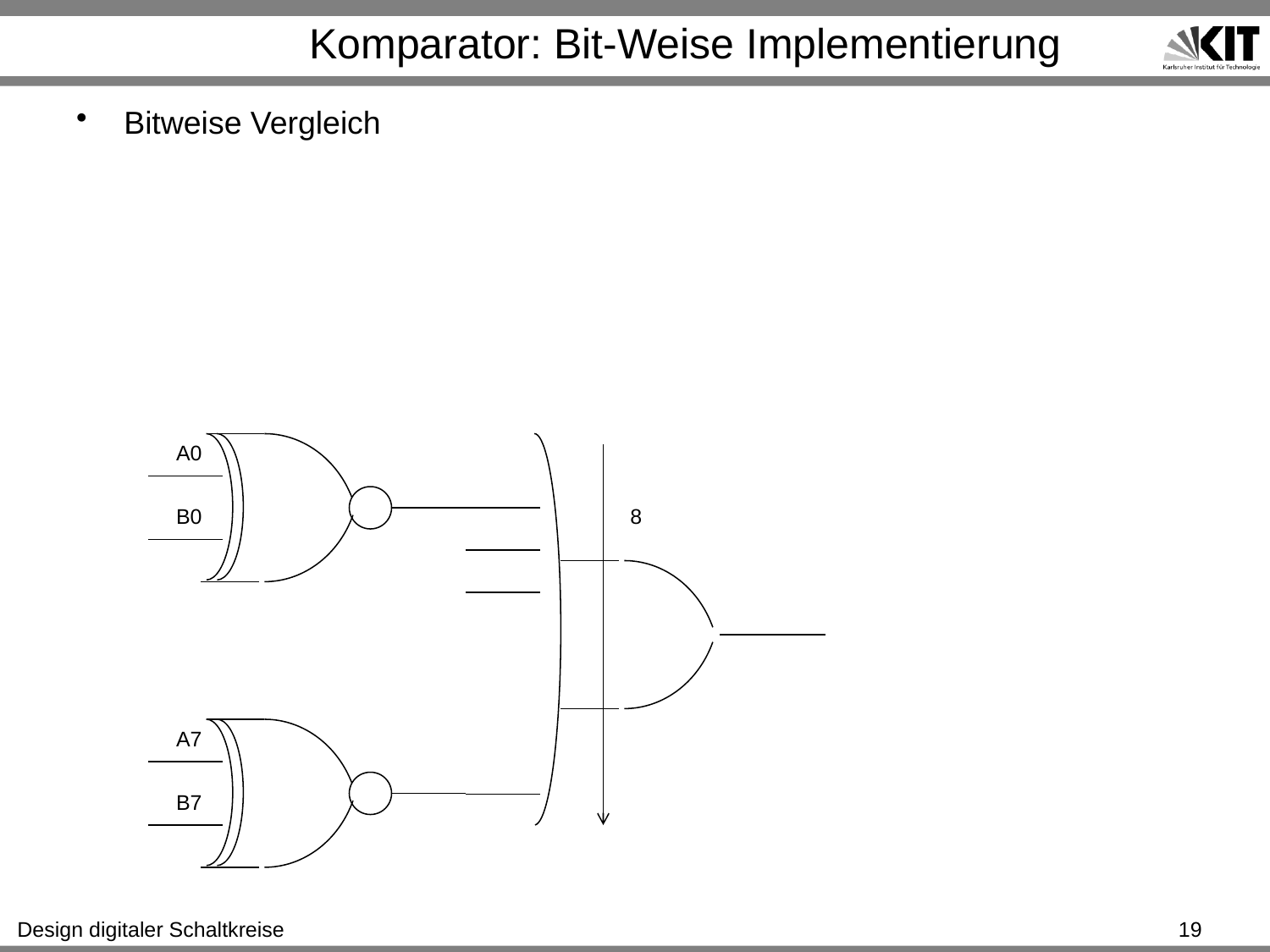

# Komparator: Bit-Weise Implementierung
Bitweise Vergleich

A0

B0

8

A7

B7